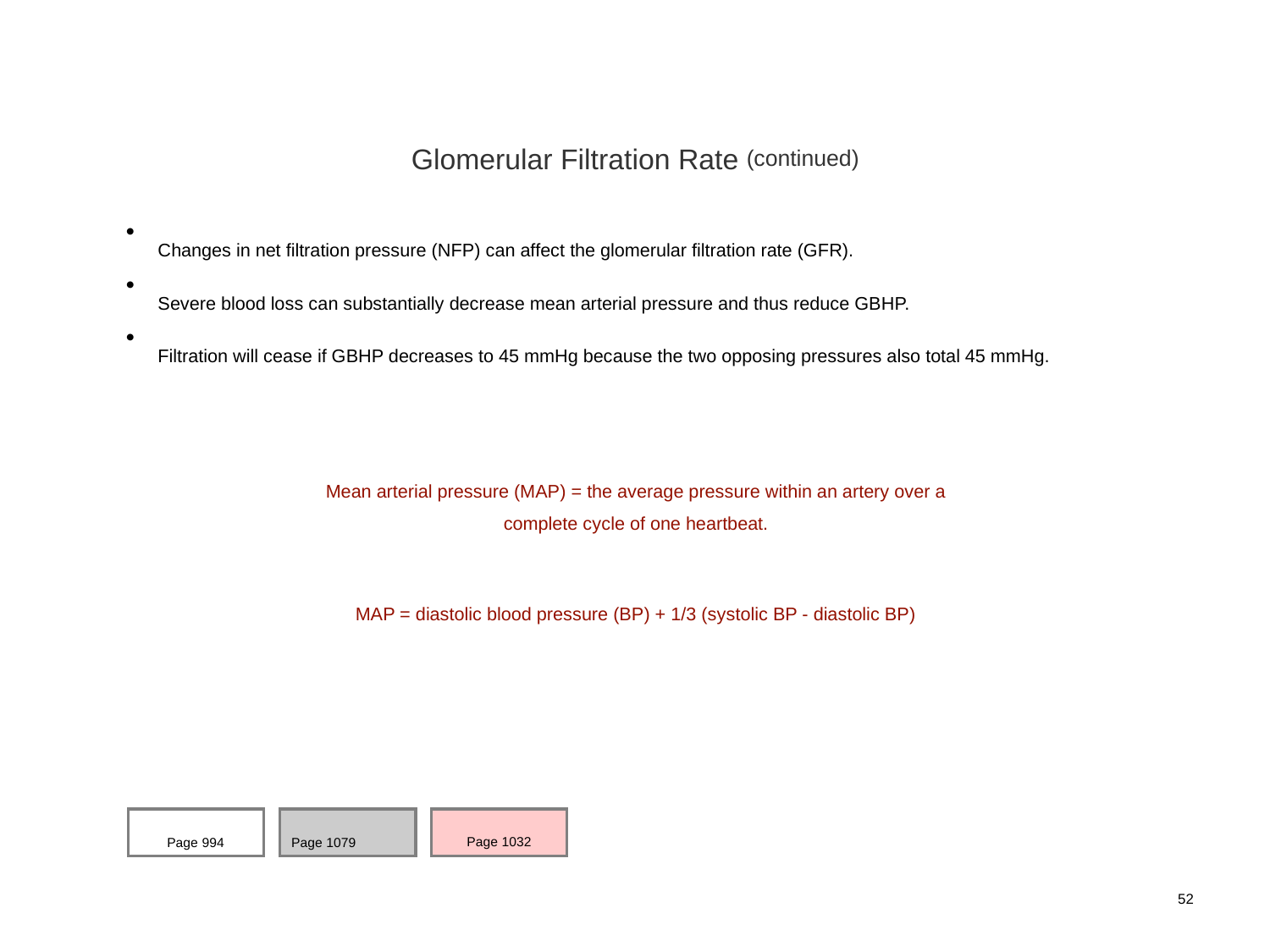

Glomerular Filtration Rate (continued)
Changes in net filtration pressure (NFP) can affect the glomerular filtration rate (GFR).
Severe blood loss can substantially decrease mean arterial pressure and thus reduce GBHP.
Filtration will cease if GBHP decreases to 45 mmHg because the two opposing pressures also total 45 mmHg.
Mean arterial pressure (MAP) = the average pressure within an artery over a complete cycle of one heartbeat.

Page 994

Page 1079

Page 1032
MAP = diastolic blood pressure (BP) + 1/3 (systolic BP - diastolic BP)

52